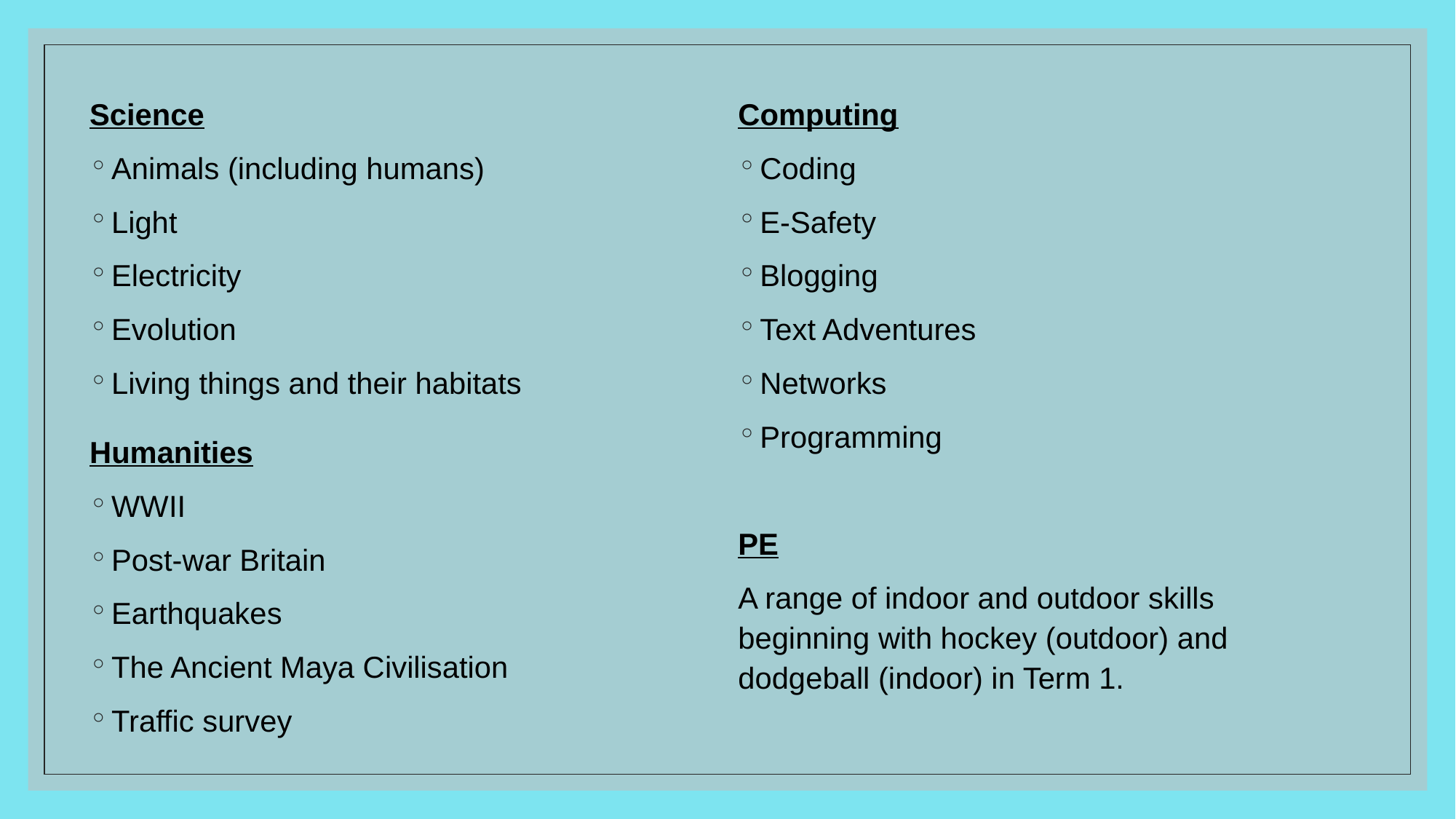

Computing
Coding
E-Safety
Blogging
Text Adventures
Networks
Programming

PE
A range of indoor and outdoor skills beginning with hockey (outdoor) and dodgeball (indoor) in Term 1.

Science
Animals (including humans)
Light
Electricity
Evolution
Living things and their habitats

Humanities
WWII
Post-war Britain
Earthquakes
The Ancient Maya Civilisation
Traffic survey